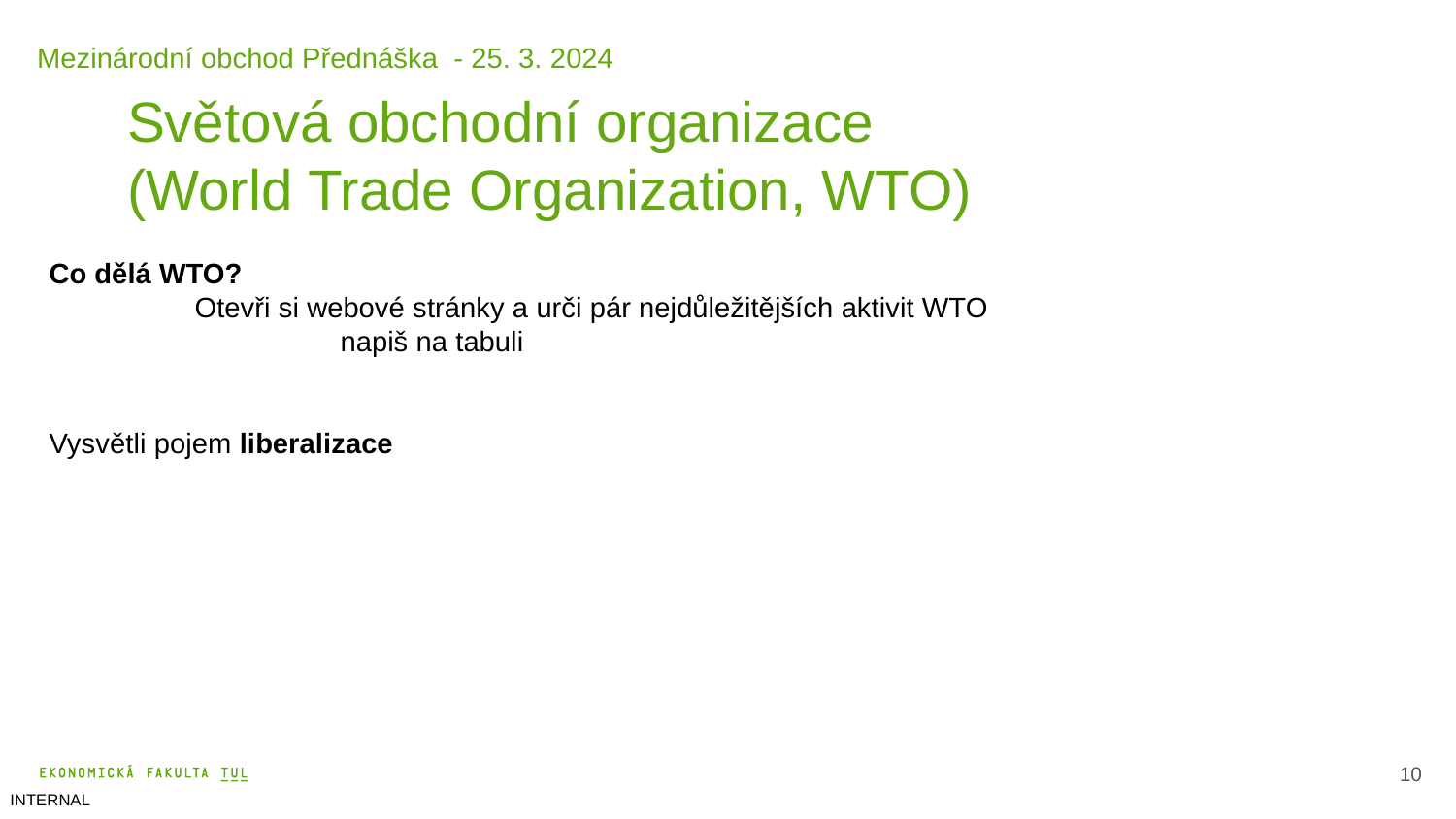

Mezinárodní obchod Přednáška  - 25. 3. 2024
Světová obchodní organizace
(World Trade Organization, WTO)
Co dělá WTO?
	Otevři si webové stránky a urči pár nejdůležitějších aktivit WTO
		napiš na tabuli

Vysvětli pojem liberalizace

10